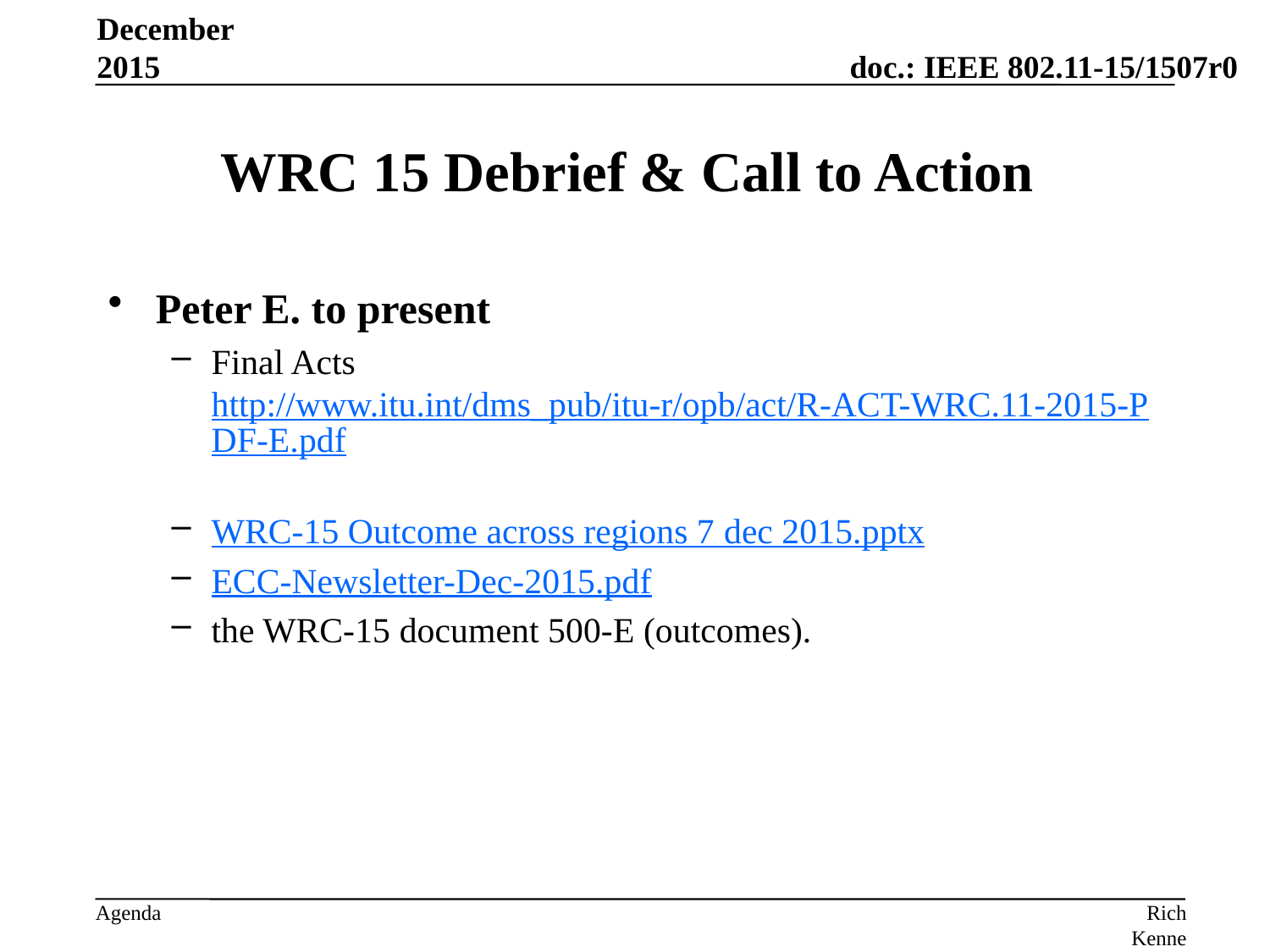

December 2015
# WRC 15 Debrief & Call to Action
Peter E. to present
Final Acts http://www.itu.int/dms_pub/itu-r/opb/act/R-ACT-WRC.11-2015-PDF-E.pdf
WRC-15 Outcome across regions 7 dec 2015.pptx
ECC-Newsletter-Dec-2015.pdf
the WRC-15 document 500-E (outcomes).
Rich Kennedy, MediaTek